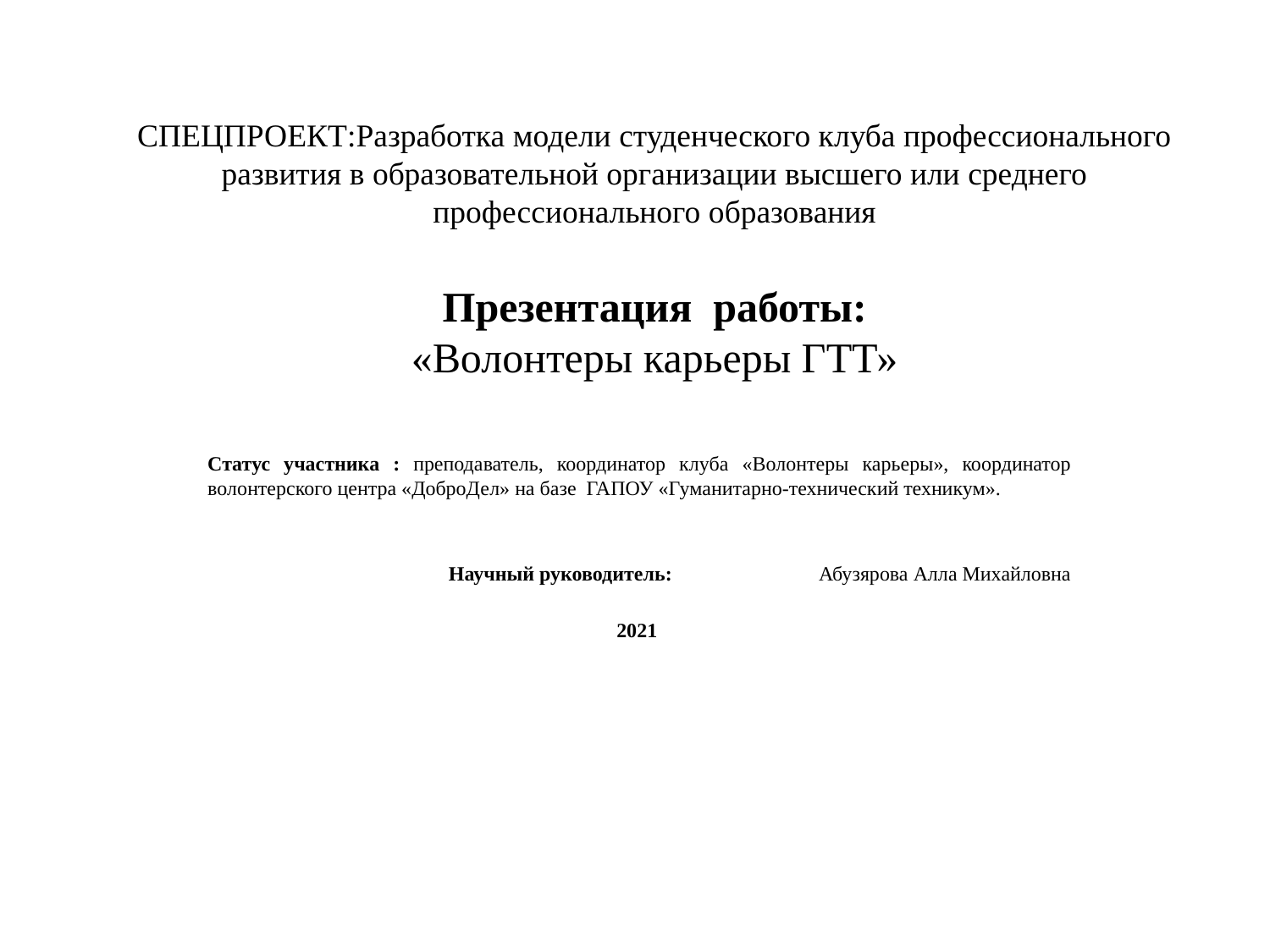

# СПЕЦПРОЕКТ:Разработка модели студенческого клуба профессионального развития в образовательной организации высшего или среднего профессионального образования Презентация  работы: «Волонтеры карьеры ГТТ»

Статус участника : преподаватель, координатор клуба «Волонтеры карьеры», координатор волонтерского центра «ДоброДел» на базе  ГАПОУ «Гуманитарно-технический техникум».

Научный руководитель:                             Абузярова Алла Михайловна

2021